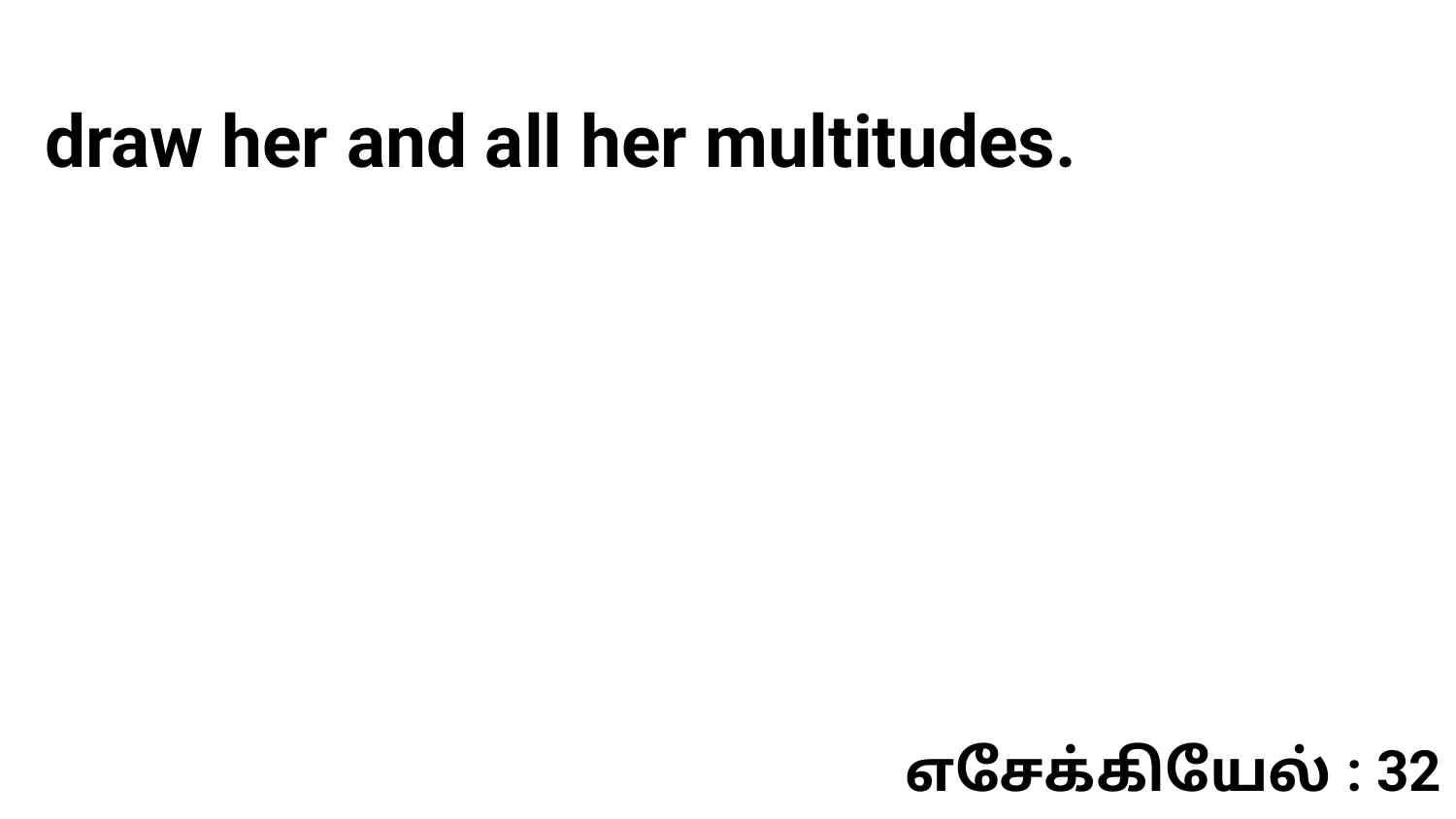

draw her and all her multitudes.
எசேக்கியேல் : 32